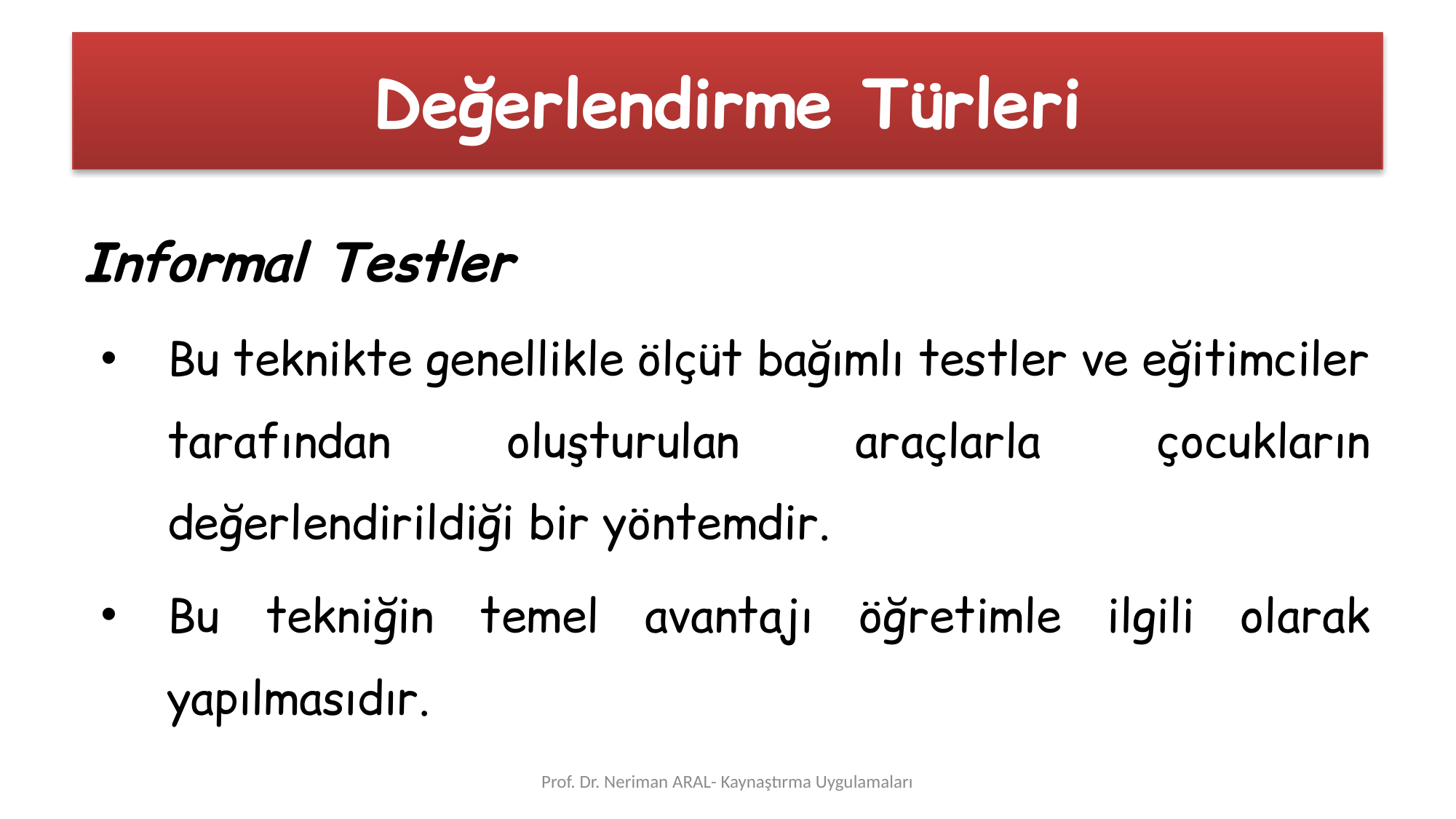

# Değerlendirme Türleri
Informal Testler
Bu teknikte genellikle ölçüt bağımlı testler ve eğitimciler tarafından oluşturulan araçlarla çocukların değerlendirildiği bir yöntemdir.
Bu tekniğin temel avantajı öğretimle ilgili olarak yapılmasıdır.

Prof. Dr. Neriman ARAL- Kaynaştırma Uygulamaları